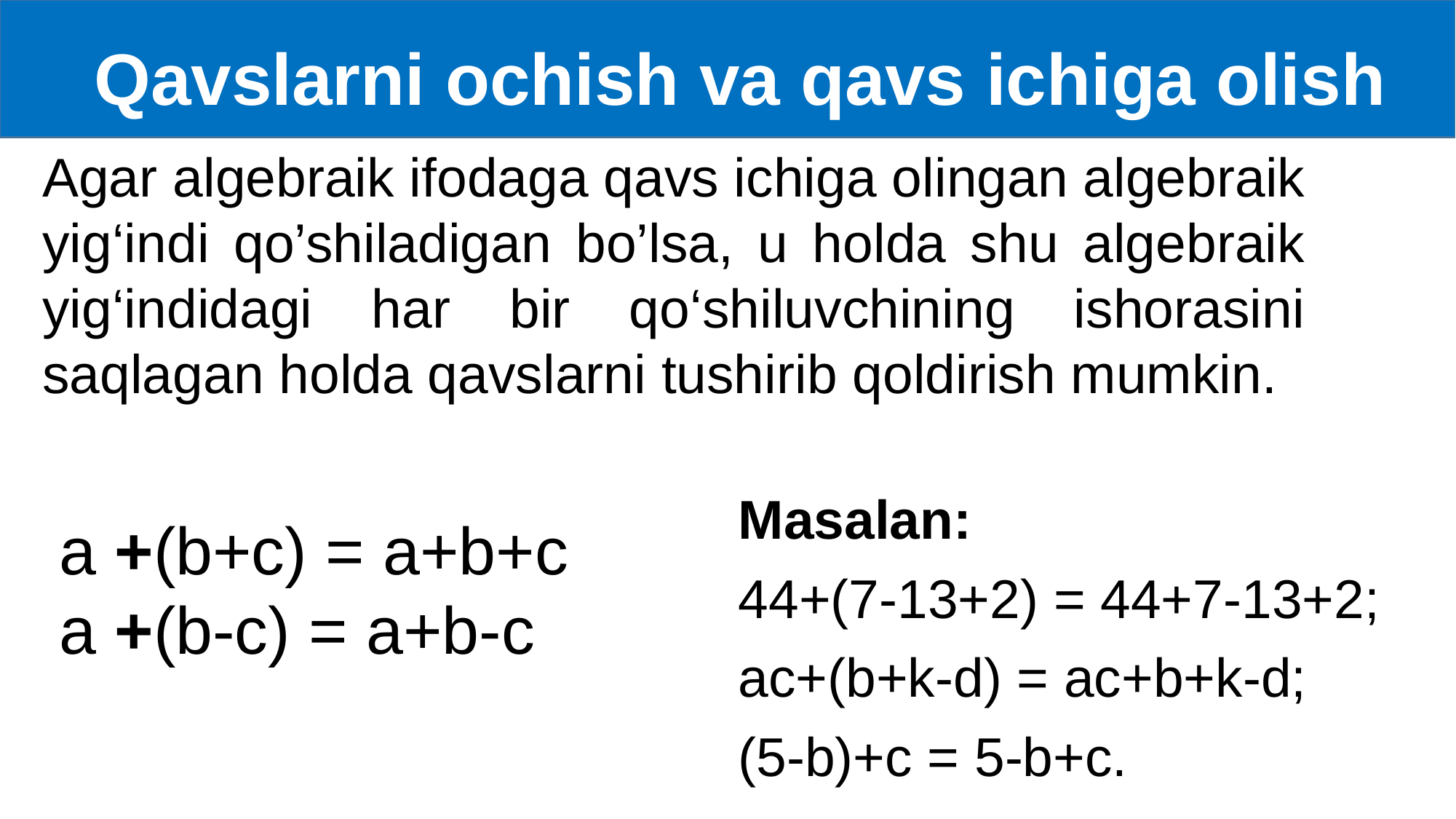

Qavslarni ochish va qavs ichiga olish
Agar algebraik ifodaga qavs ichiga olingan algebraik yig‘indi qo’shiladigan bo’lsa, u holda shu algebraik yig‘indidagi har bir qo‘shiluvchining ishorasini saqlagan holda qavslarni tushirib qoldirish mumkin.
Masalan:
44+(7-13+2) = 44+7-13+2;
ac+(b+k-d) = ac+b+k-d;
(5-b)+c = 5-b+c.
a +(b+c) = a+b+c
a +(b-c) = a+b-c